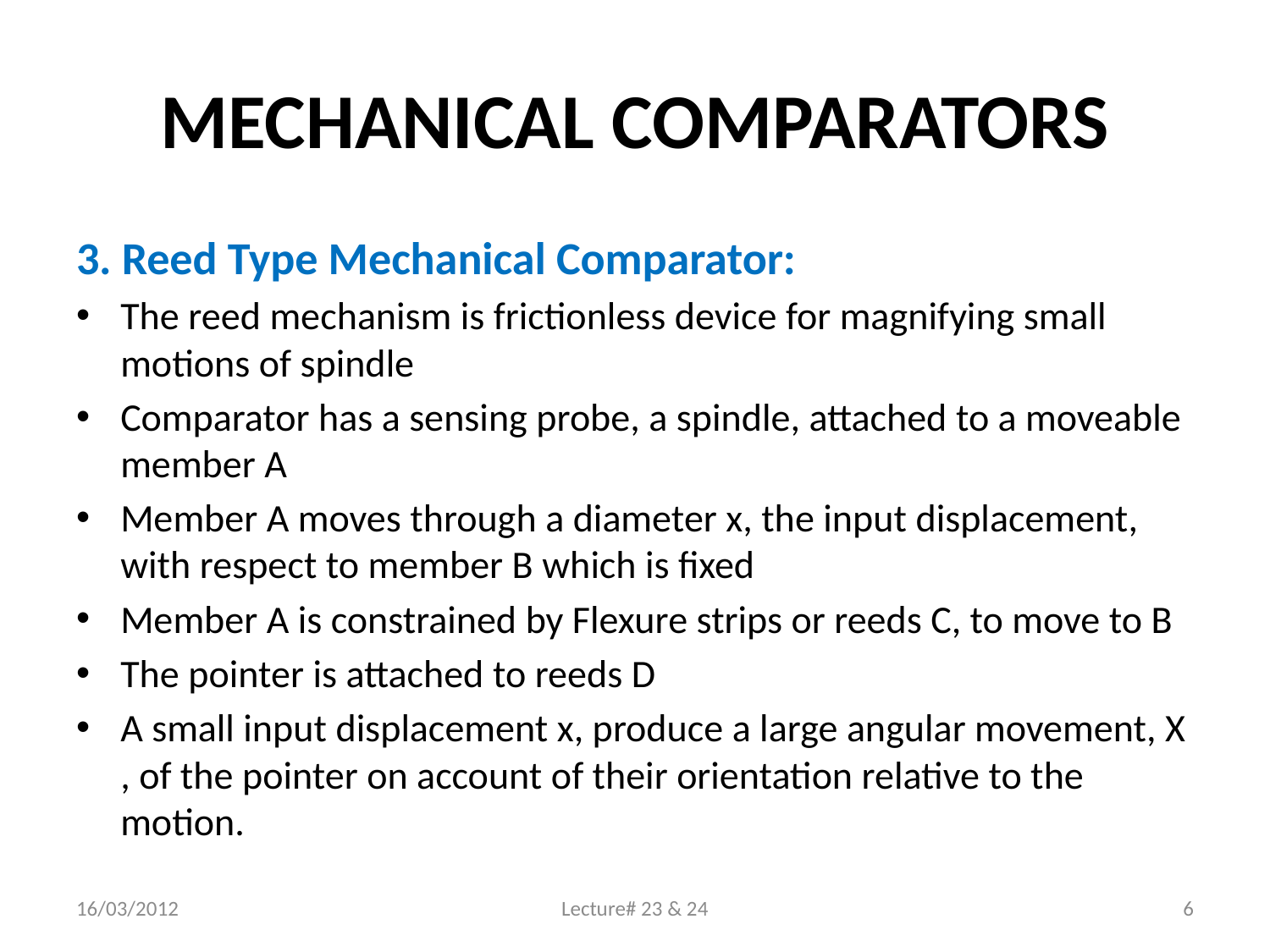

# MECHANICAL COMPARATORS
3. Reed Type Mechanical Comparator:
The reed mechanism is frictionless device for magnifying small motions of spindle
Comparator has a sensing probe, a spindle, attached to a moveable member A
Member A moves through a diameter x, the input displacement, with respect to member B which is fixed
Member A is constrained by Flexure strips or reeds C, to move to B
The pointer is attached to reeds D
A small input displacement x, produce a large angular movement, X , of the pointer on account of their orientation relative to the motion.
16/03/2012
Lecture# 23 & 24
6